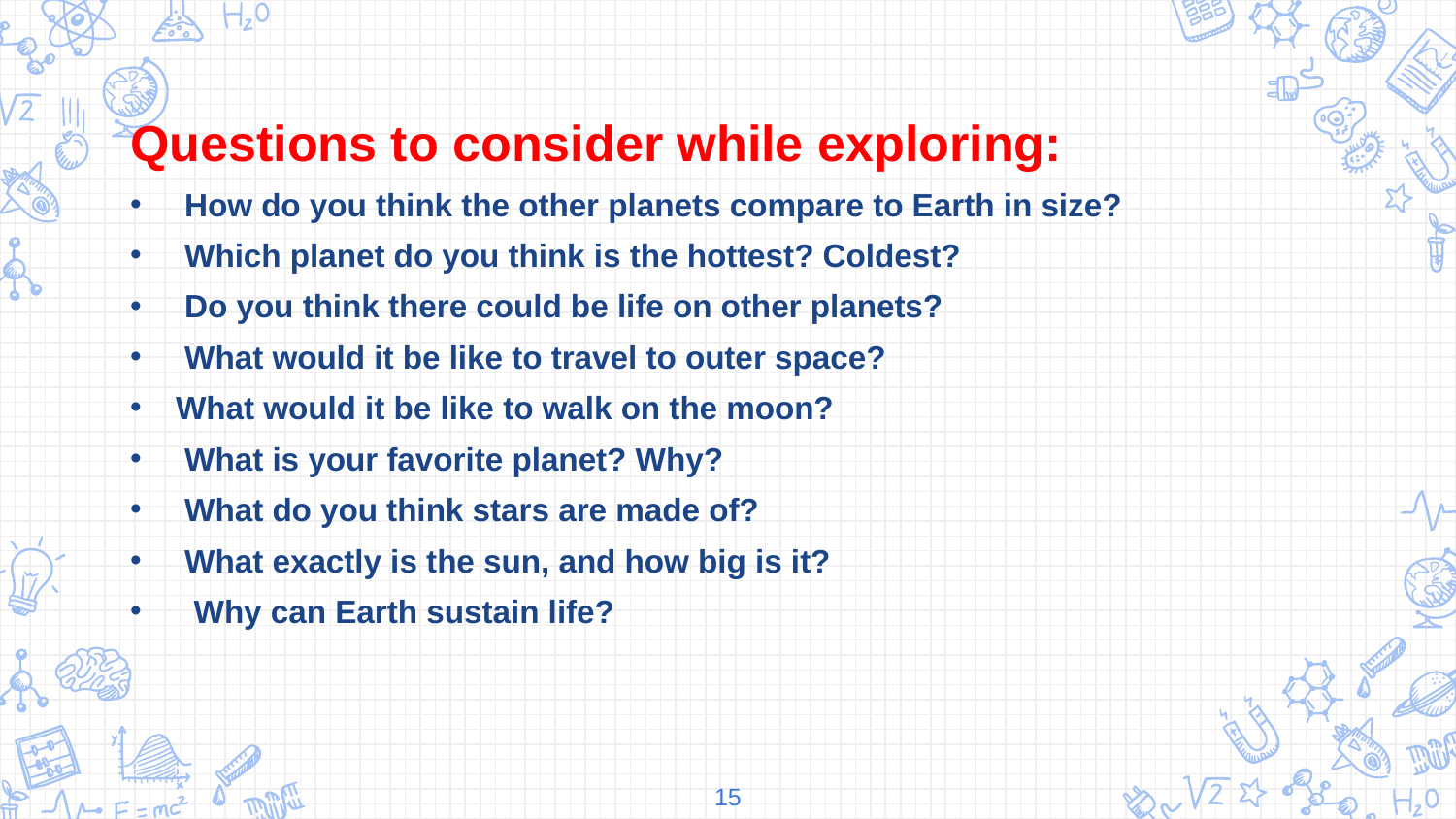

Questions to consider while exploring:
 How do you think the other planets compare to Earth in size?
 Which planet do you think is the hottest? Coldest?
 Do you think there could be life on other planets?
 What would it be like to travel to outer space?
What would it be like to walk on the moon?
 What is your favorite planet? Why?
 What do you think stars are made of?
 What exactly is the sun, and how big is it?
  Why can Earth sustain life?

15